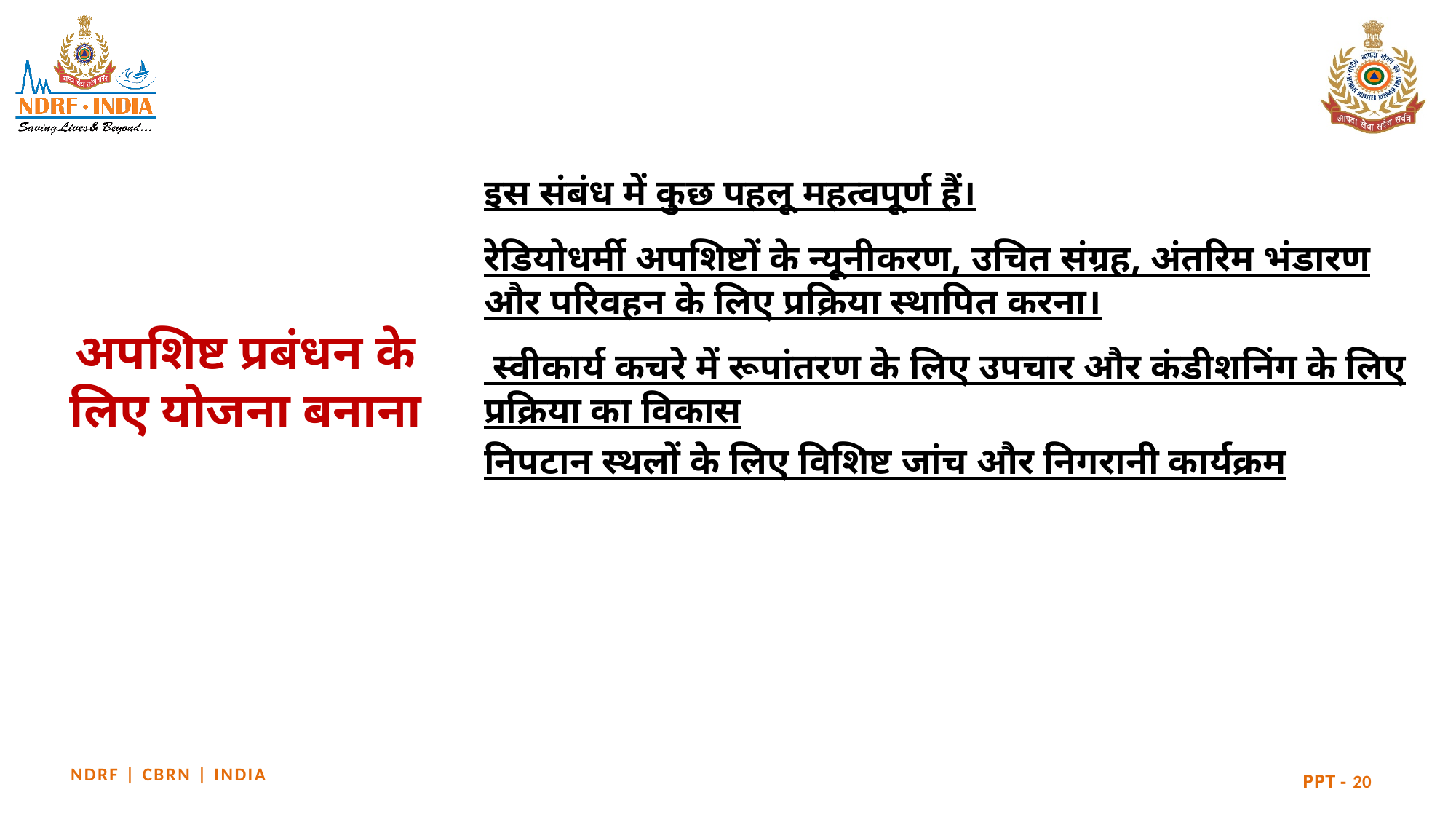

इस संबंध में कुछ पहलू महत्वपूर्ण हैं।
रेडियोधर्मी अपशिष्टों के न्यूनीकरण, उचित संग्रह, अंतरिम भंडारण और परिवहन के लिए प्रक्रिया स्थापित करना।
 स्वीकार्य कचरे में रूपांतरण के लिए उपचार और कंडीशनिंग के लिए प्रक्रिया का विकास
निपटान स्थलों के लिए विशिष्ट जांच और निगरानी कार्यक्रम
# अपशिष्ट प्रबंधन के लिए योजना बनाना
20